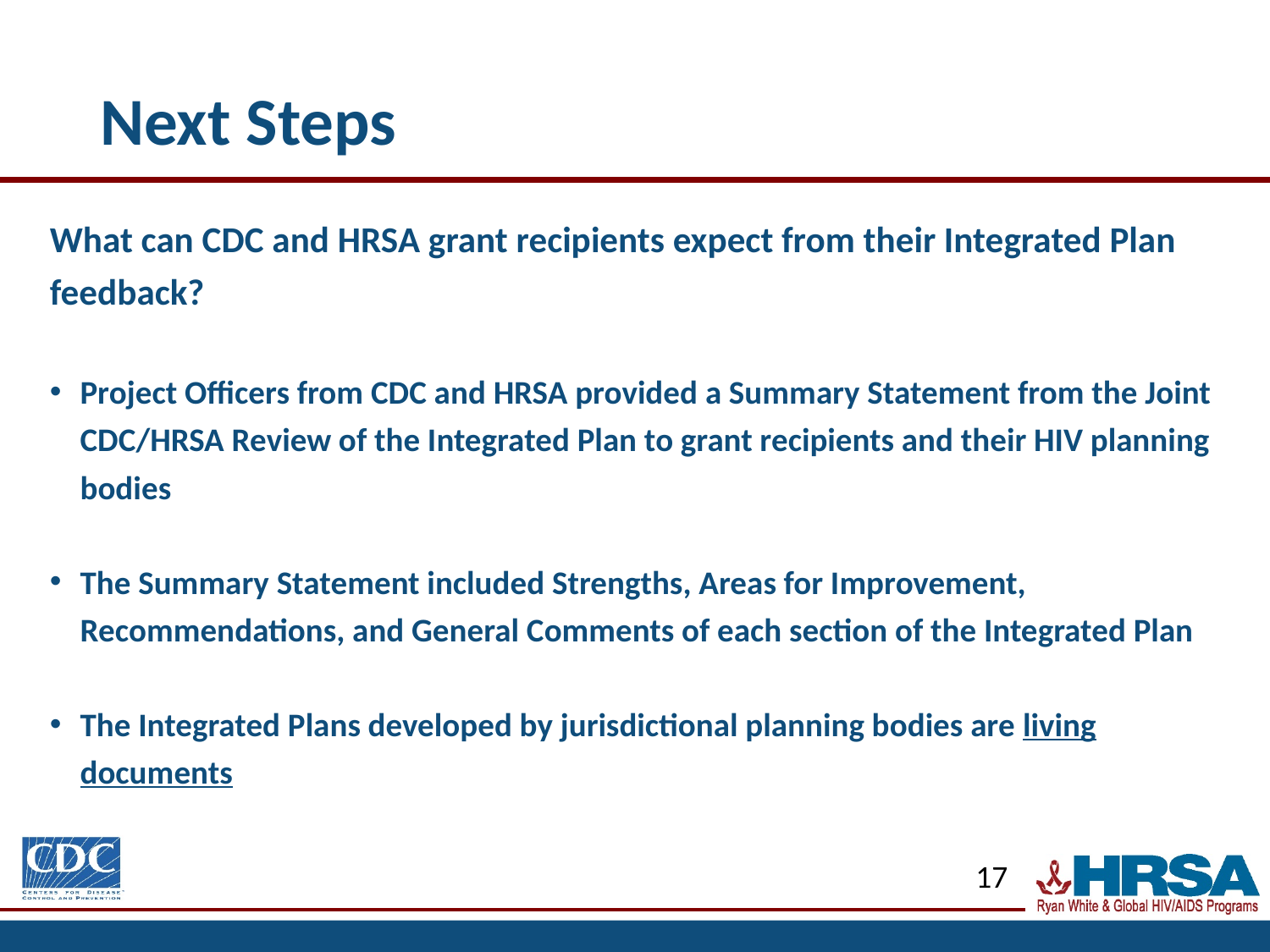

# Next Steps
What can CDC and HRSA grant recipients expect from their Integrated Plan feedback?

Project Officers from CDC and HRSA provided a Summary Statement from the Joint CDC/HRSA Review of the Integrated Plan to grant recipients and their HIV planning bodies
The Summary Statement included Strengths, Areas for Improvement, Recommendations, and General Comments of each section of the Integrated Plan
The Integrated Plans developed by jurisdictional planning bodies are living documents

17